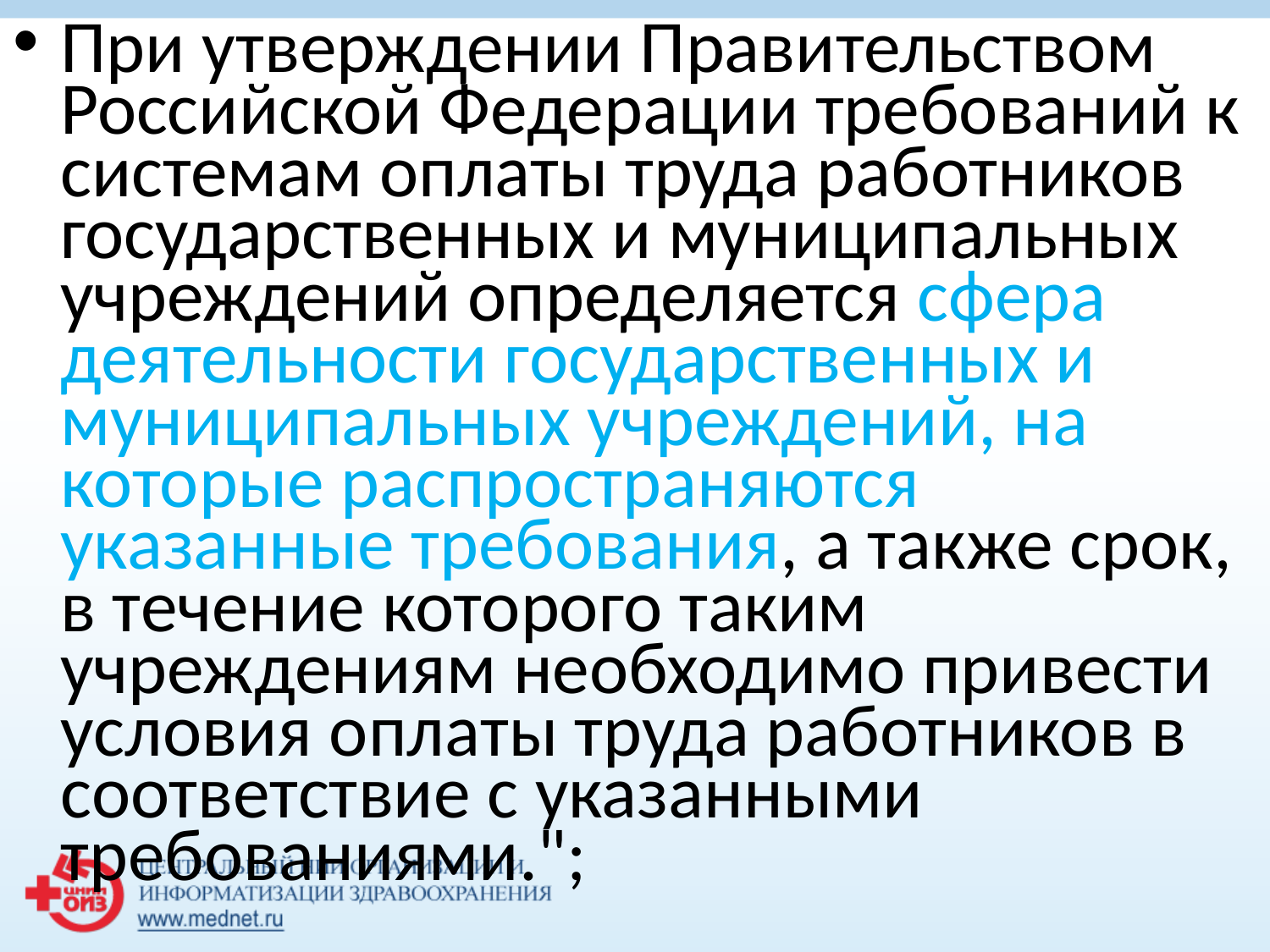

При утверждении Правительством Российской Федерации требований к системам оплаты труда работников государственных и муниципальных учреждений определяется сфера деятельности государственных и муниципальных учреждений, на которые распространяются указанные требования, а также срок, в течение которого таким учреждениям необходимо привести условия оплаты труда работников в соответствие с указанными требованиями.";